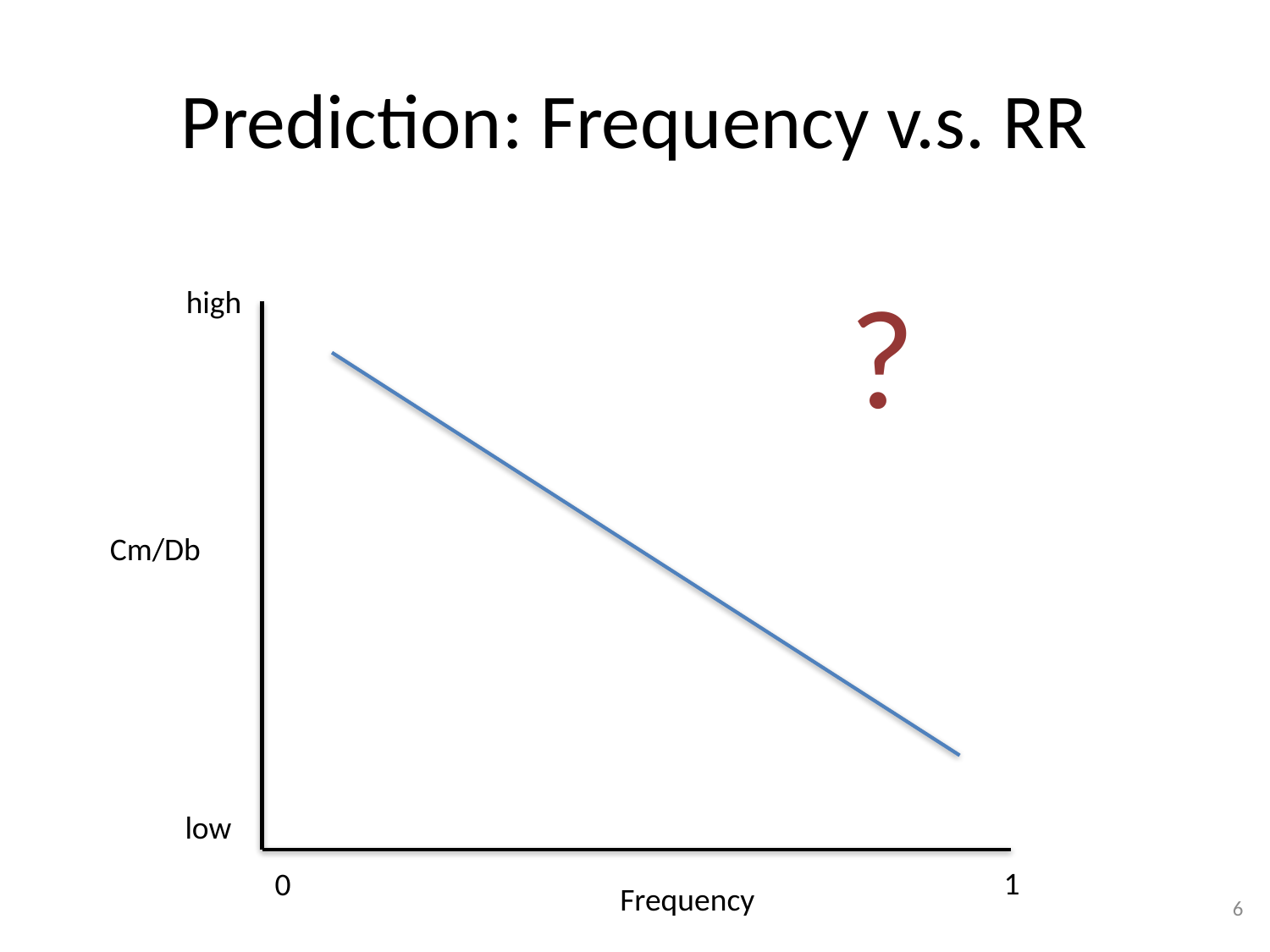

# Prediction: Frequency v.s. RR
?
high
Cm/Db
low
1
0
Frequency
6